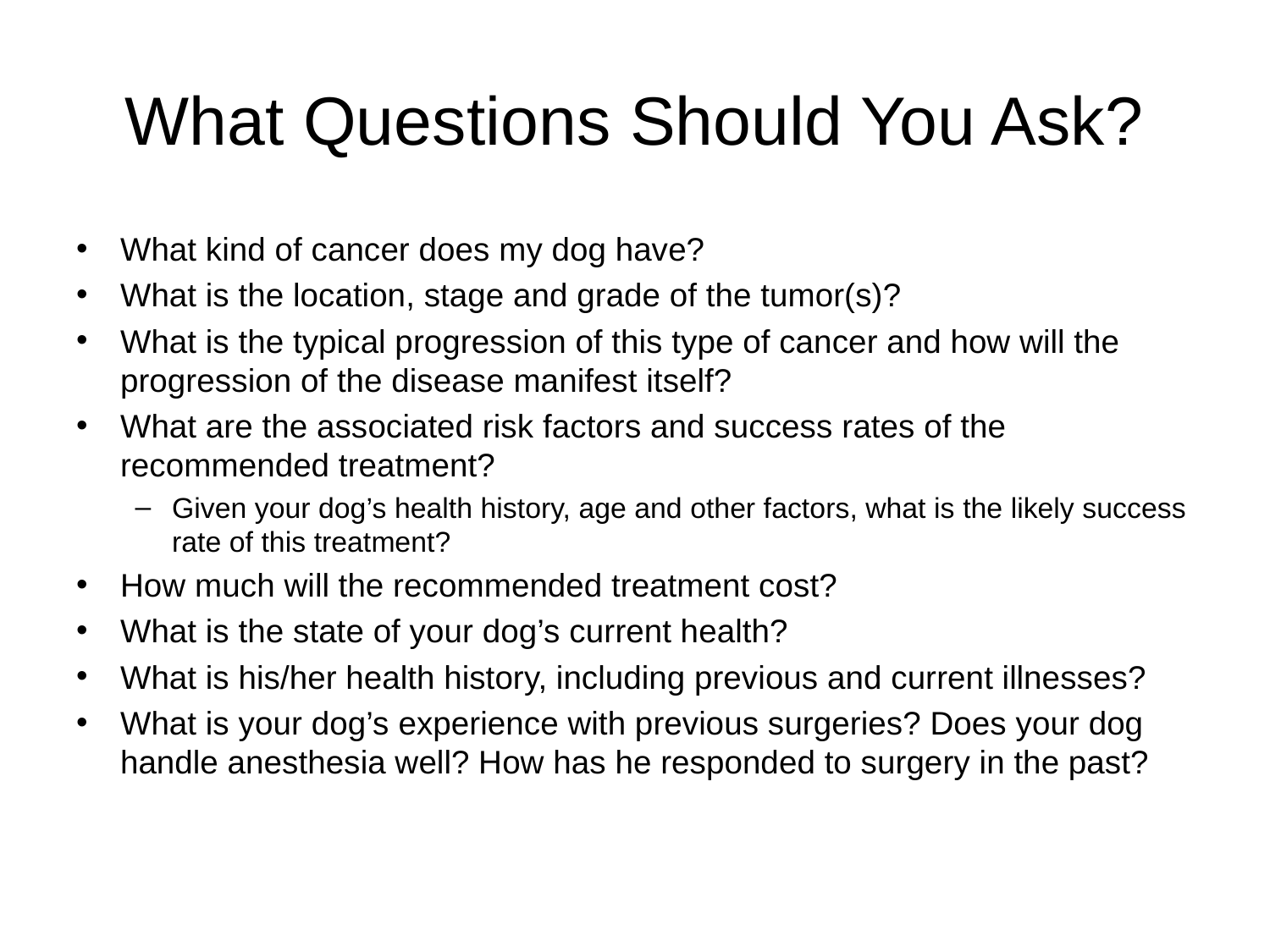

# What Questions Should You Ask?
What kind of cancer does my dog have?
What is the location, stage and grade of the tumor(s)?
What is the typical progression of this type of cancer and how will the progression of the disease manifest itself?
What are the associated risk factors and success rates of the recommended treatment?
Given your dog’s health history, age and other factors, what is the likely success rate of this treatment?
How much will the recommended treatment cost?
What is the state of your dog’s current health?
What is his/her health history, including previous and current illnesses?
What is your dog’s experience with previous surgeries? Does your dog handle anesthesia well? How has he responded to surgery in the past?